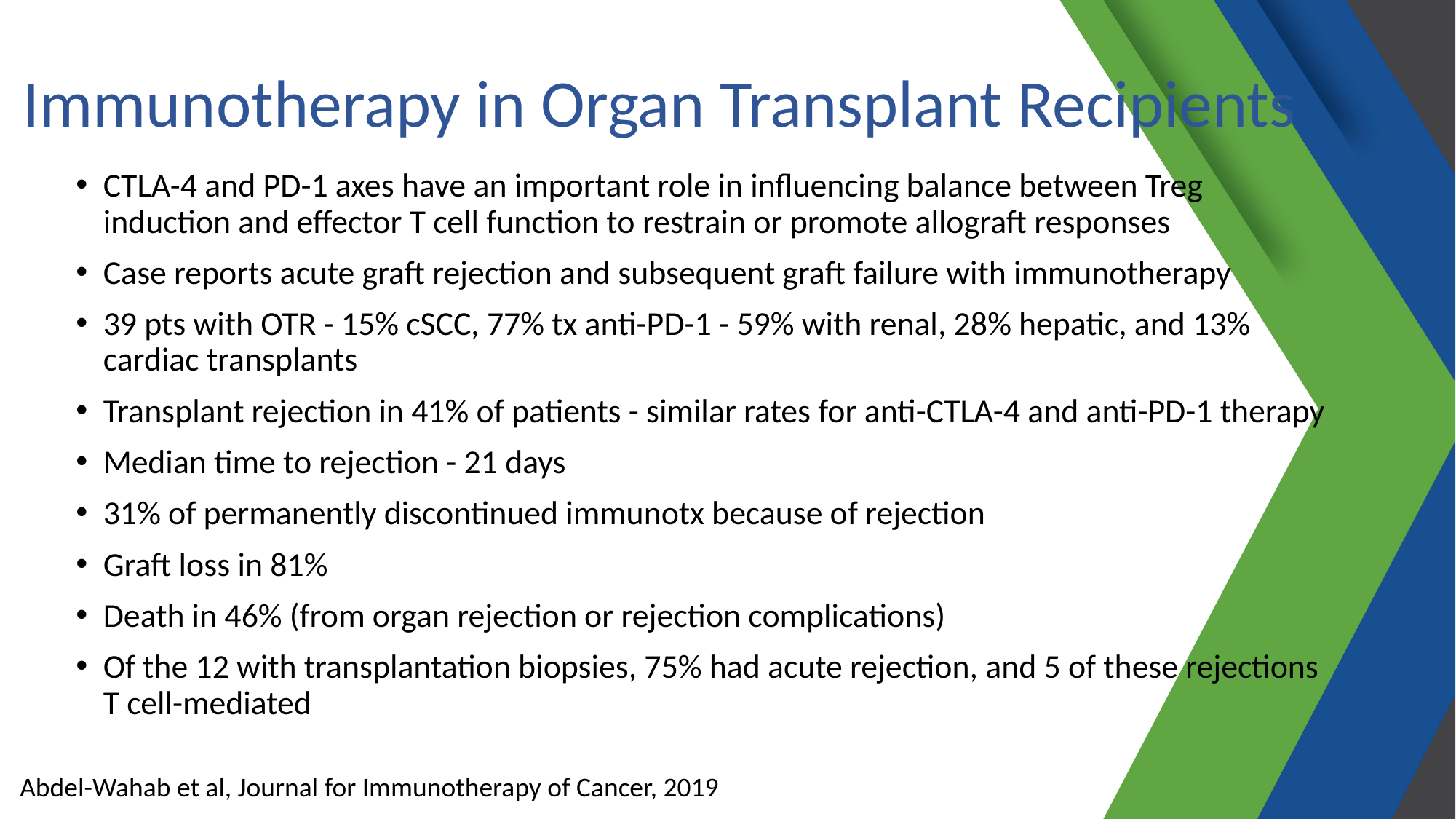

# Immunotherapy in Organ Transplant Recipients
CTLA-4 and PD-1 axes have an important role in influencing balance between Treg induction and effector T cell function to restrain or promote allograft responses
Case reports acute graft rejection and subsequent graft failure with immunotherapy
39 pts with OTR - 15% cSCC, 77% tx anti-PD-1 - 59% with renal, 28% hepatic, and 13% cardiac transplants
Transplant rejection in 41% of patients - similar rates for anti-CTLA-4 and anti-PD-1 therapy
Median time to rejection - 21 days
31% of permanently discontinued immunotx because of rejection
Graft loss in 81%
Death in 46% (from organ rejection or rejection complications)
Of the 12 with transplantation biopsies, 75% had acute rejection, and 5 of these rejections T cell-mediated
Abdel-Wahab et al, Journal for Immunotherapy of Cancer, 2019
Abdel-Wahab, Journal for Immunotherapy of Cancer, 2019